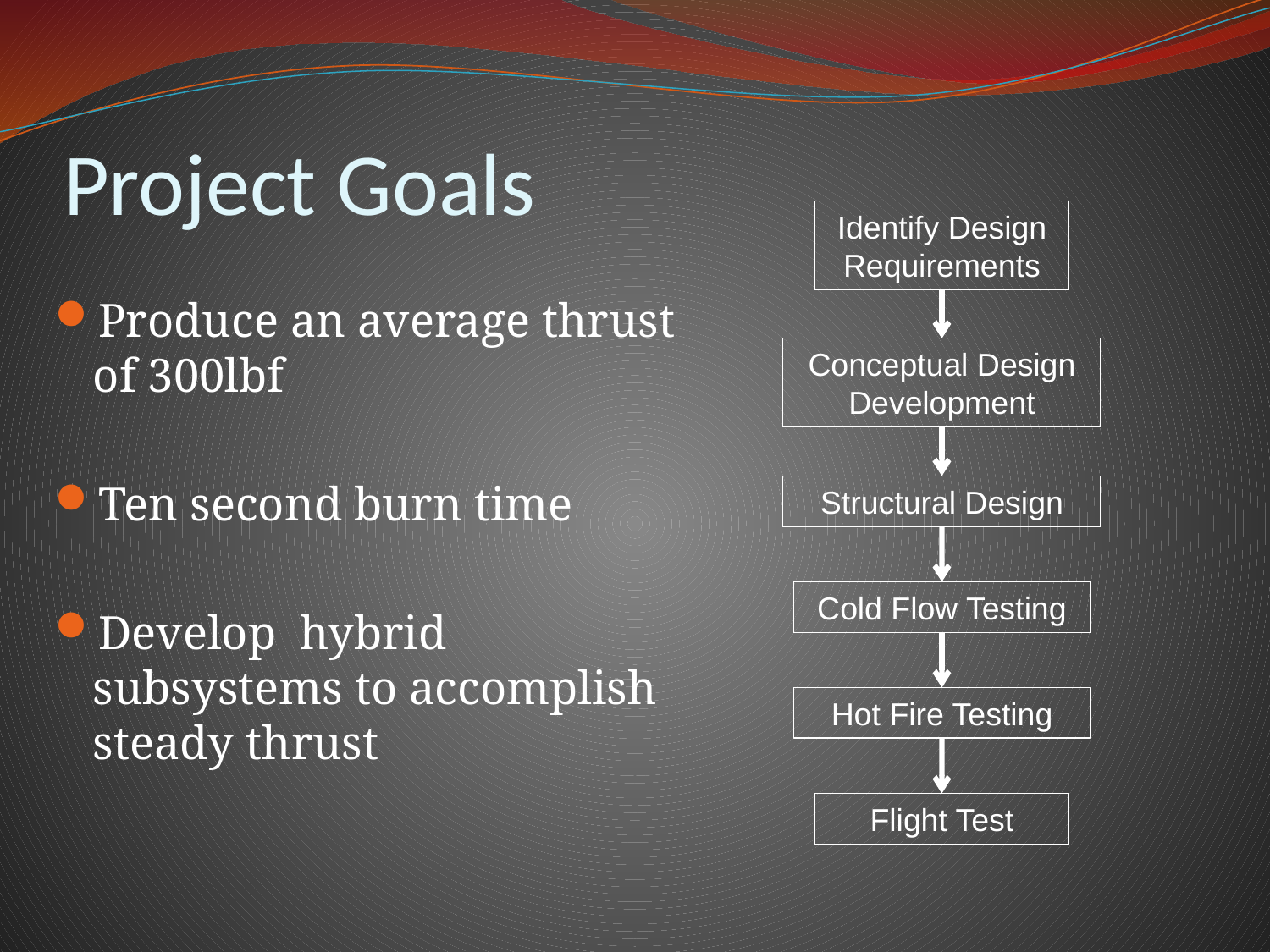

# Project Goals
Identify Design Requirements
Produce an average thrust of 300lbf

Ten second burn time

Develop  hybrid subsystems to accomplish steady thrust
Conceptual Design Development
Structural Design
Cold Flow Testing
Hot Fire Testing
Flight Test